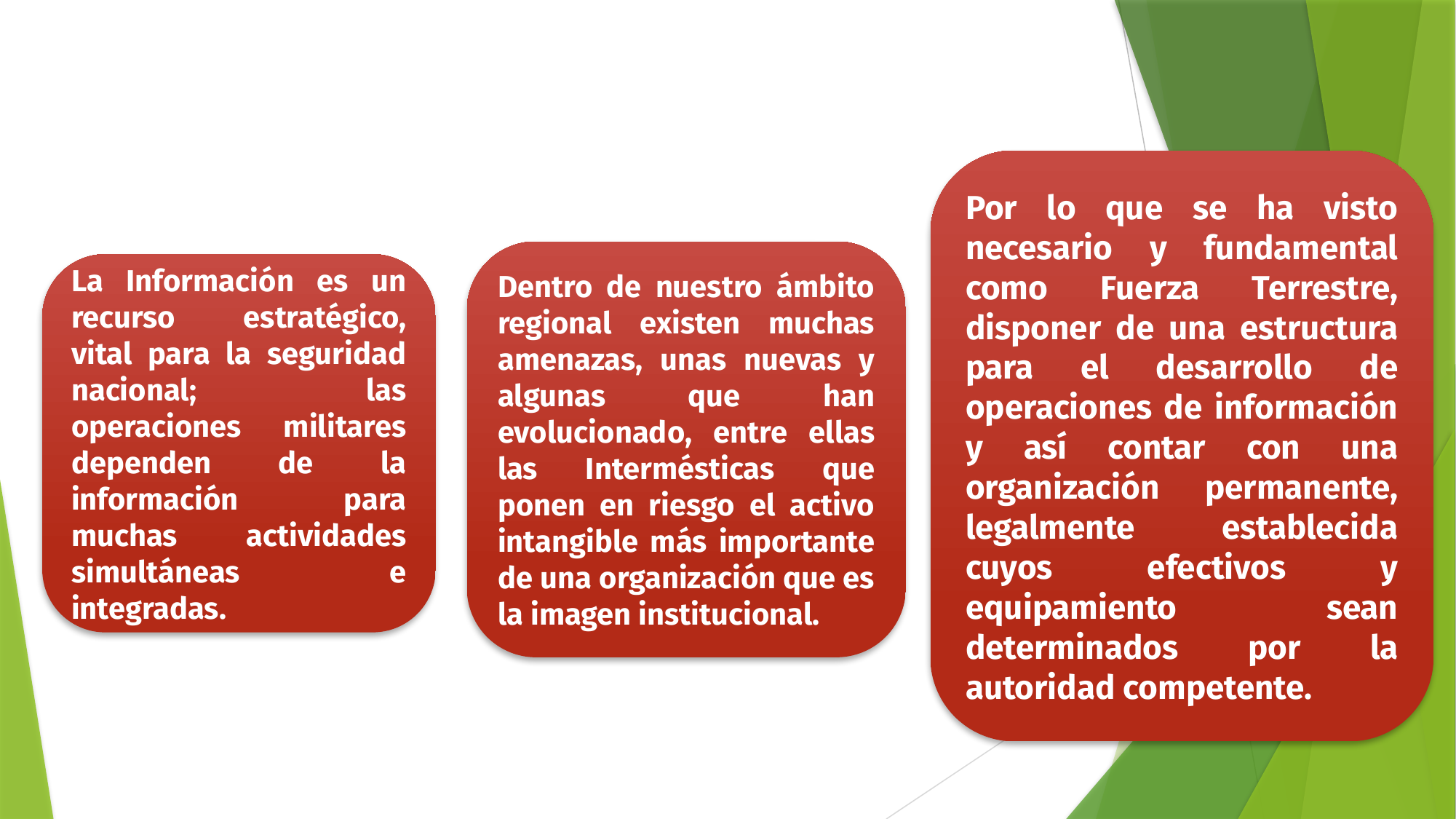

PLANTEAMIENTO DEL PROBLEMA
Por lo que se ha visto necesario y fundamental como Fuerza Terrestre, disponer de una estructura para el desarrollo de operaciones de información y así contar con una organización permanente, legalmente establecida cuyos efectivos y equipamiento sean determinados por la autoridad competente.
Dentro de nuestro ámbito regional existen muchas amenazas, unas nuevas y algunas que han evolucionado, entre ellas las Intermésticas que ponen en riesgo el activo intangible más importante de una organización que es la imagen institucional.
La Información es un recurso estratégico, vital para la seguridad nacional; las operaciones militares dependen de la información para muchas actividades simultáneas e integradas.